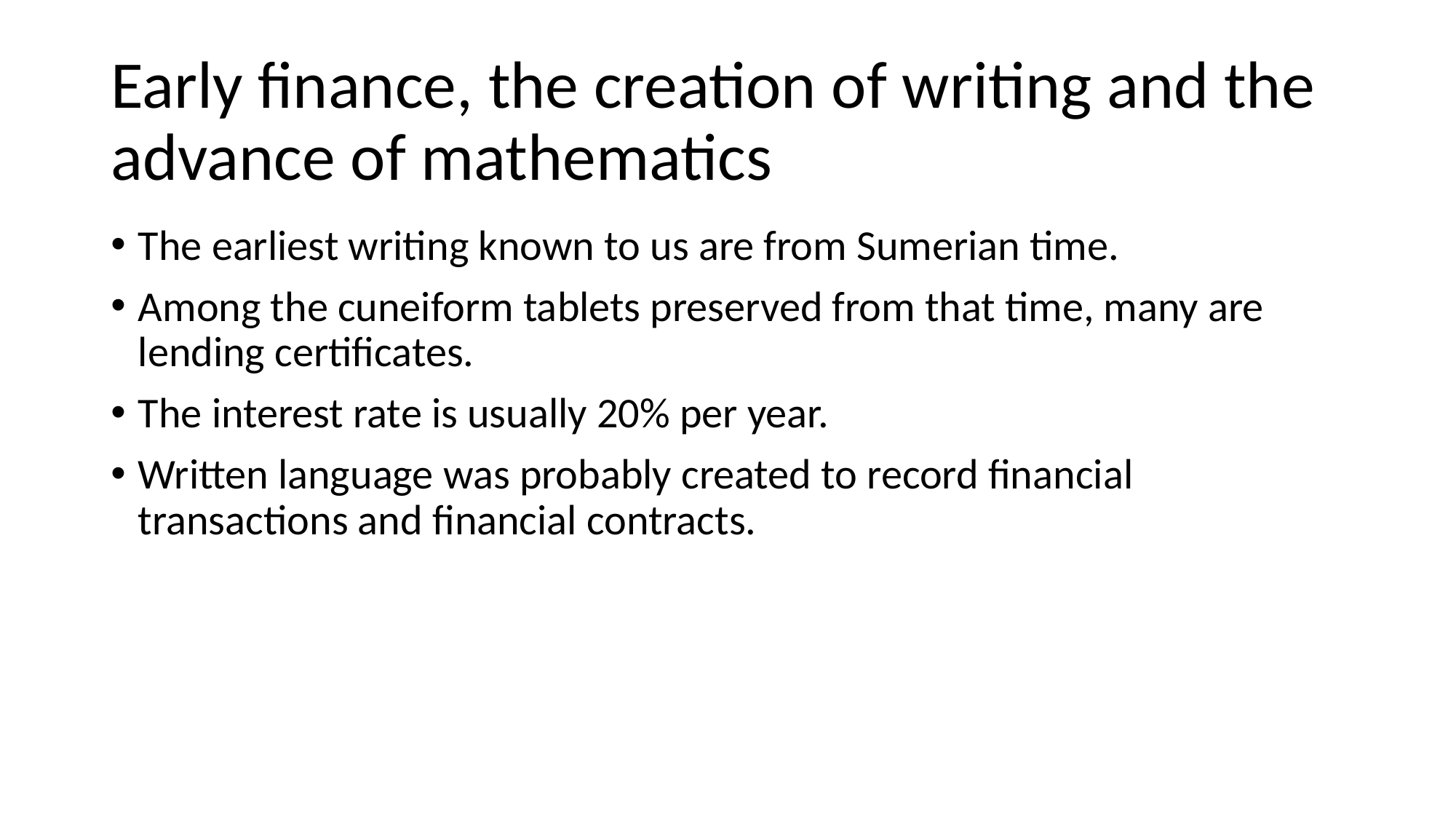

# Early finance, the creation of writing and the advance of mathematics
The earliest writing known to us are from Sumerian time.
Among the cuneiform tablets preserved from that time, many are lending certificates.
The interest rate is usually 20% per year.
Written language was probably created to record financial transactions and financial contracts.